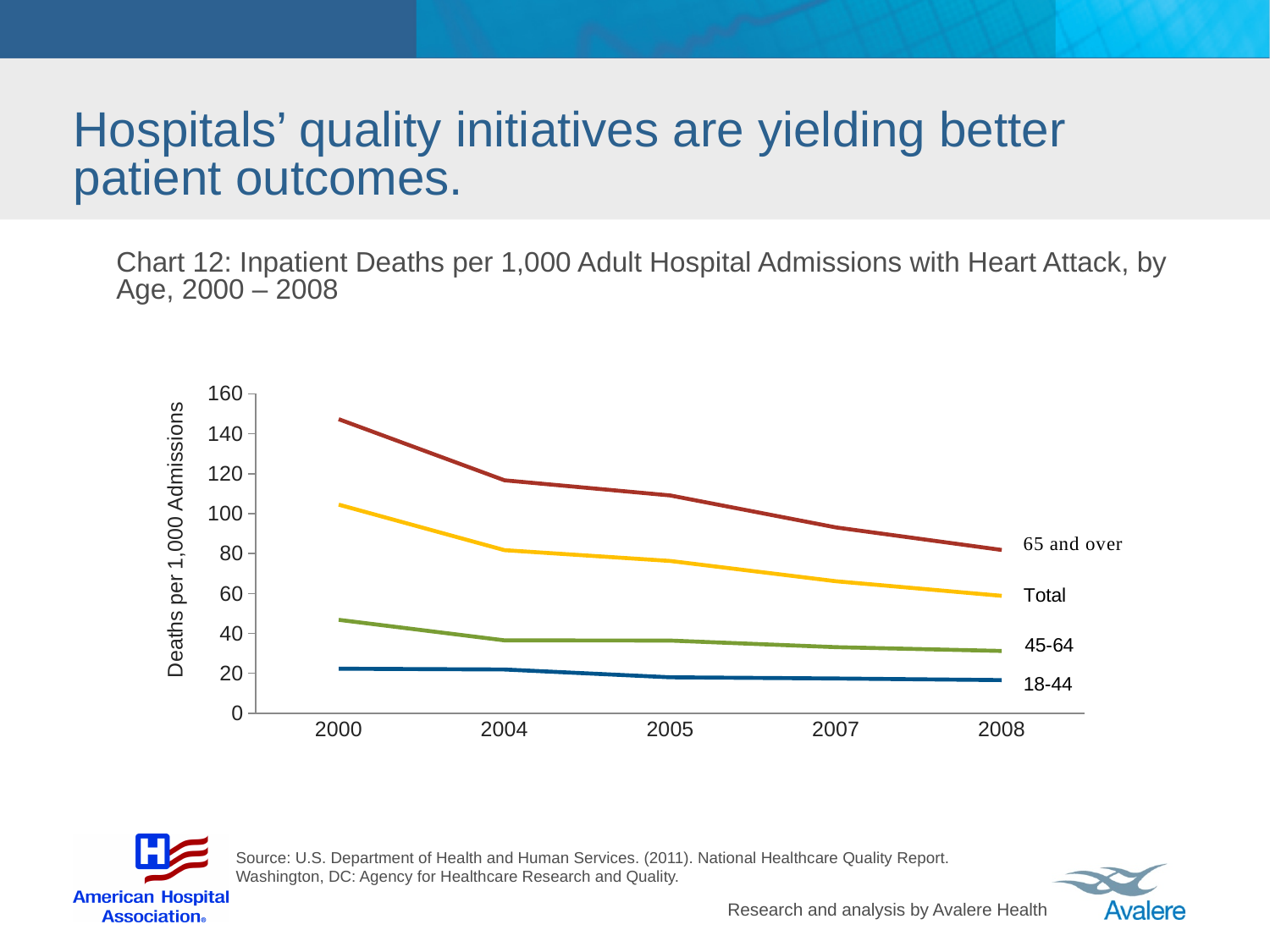

Hospitals’ quality initiatives are yielding better patient outcomes.
Chart 12: Inpatient Deaths per 1,000 Adult Hospital Admissions with Heart Attack, by Age, 2000 – 2008

### Chart

| Category | Total | 18-44 | 45-64 | 65 and over |
|---|---|---|---|---|
| 2000 | 104.5 | 22.3 | 46.8 | 147.3 |
| 2004 | 81.7 | 21.9 | 36.5 | 116.7 |
| 2005 | 76.3 | 18.0 | 36.4 | 109.1 |
| 2007 | 66.1 | 17.4 | 33.1 | 93.1 |
| 2008 | 58.8 | 16.6 | 31.2 | 81.8 |
Source: U.S. Department of Health and Human Services. (2011). National Healthcare Quality Report. Washington, DC: Agency for Healthcare Research and Quality.